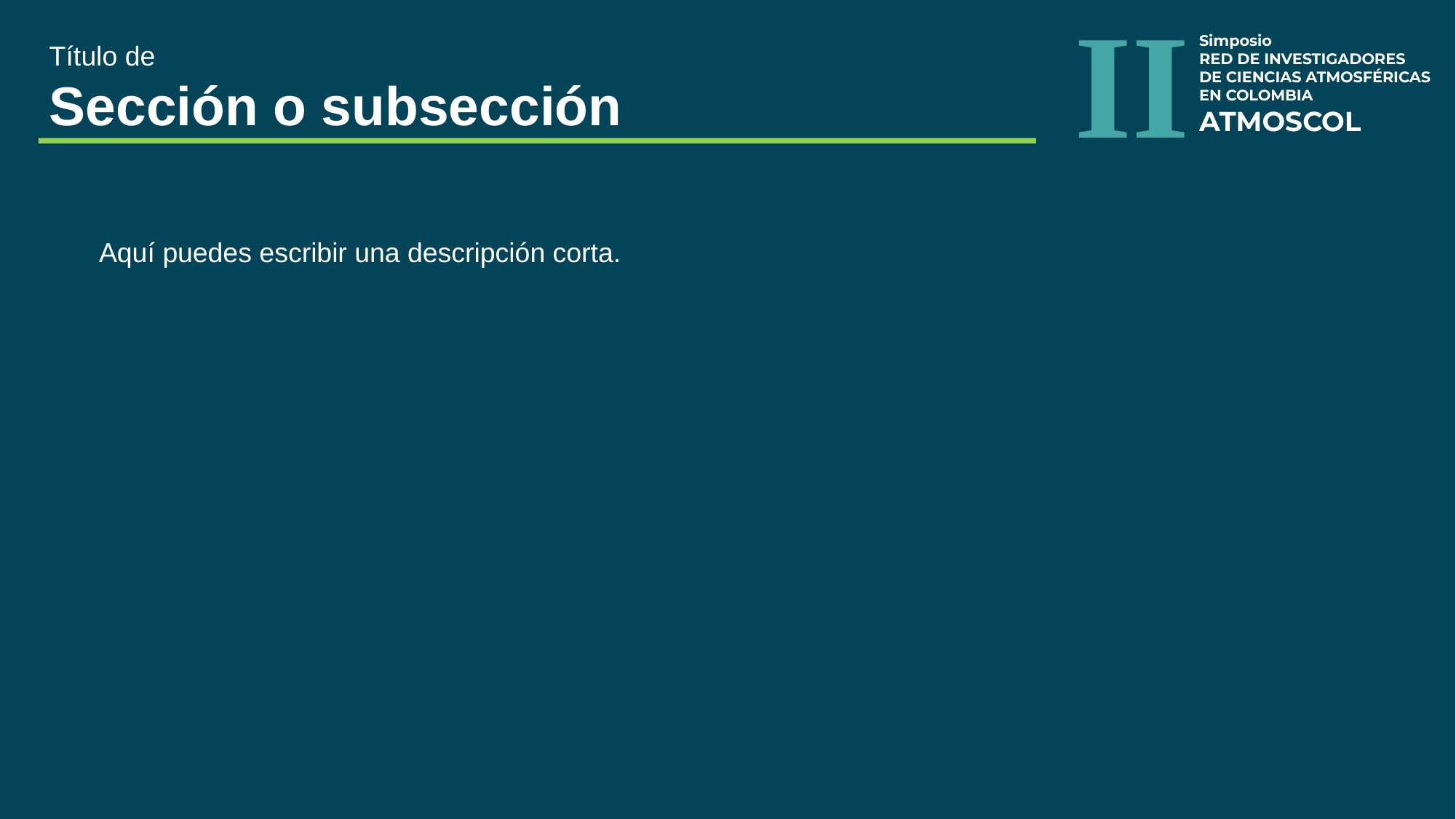

Título de
Sección o subsección
Aquí puedes escribir una descripción corta.